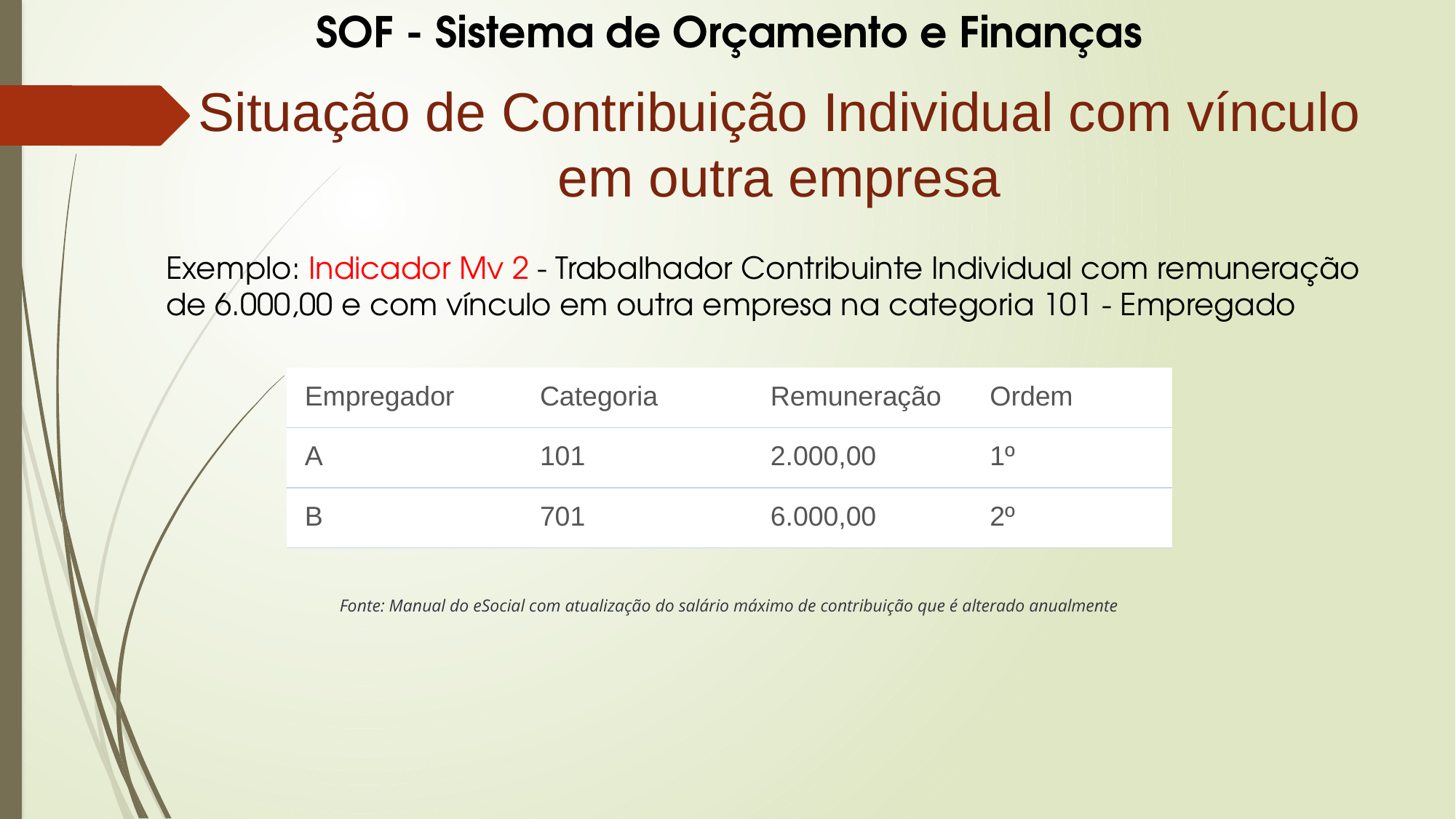

SOF - Sistema de Orçamento e Finanças
Situação de Contribuição Individual com vínculo em outra empresa
Exemplo: Indicador Mv 2 - Trabalhador Contribuinte Individual com remuneração de 6.000,00 e com vínculo em outra empresa na categoria 101 - Empregado
| Empregador | Categoria | Remuneração | Ordem |
| --- | --- | --- | --- |
| A | 101 | 2.000,00 | 1º |
| B | 701 | 6.000,00 | 2º |
Fonte: Manual do eSocial com atualização do salário máximo de contribuição que é alterado anualmente